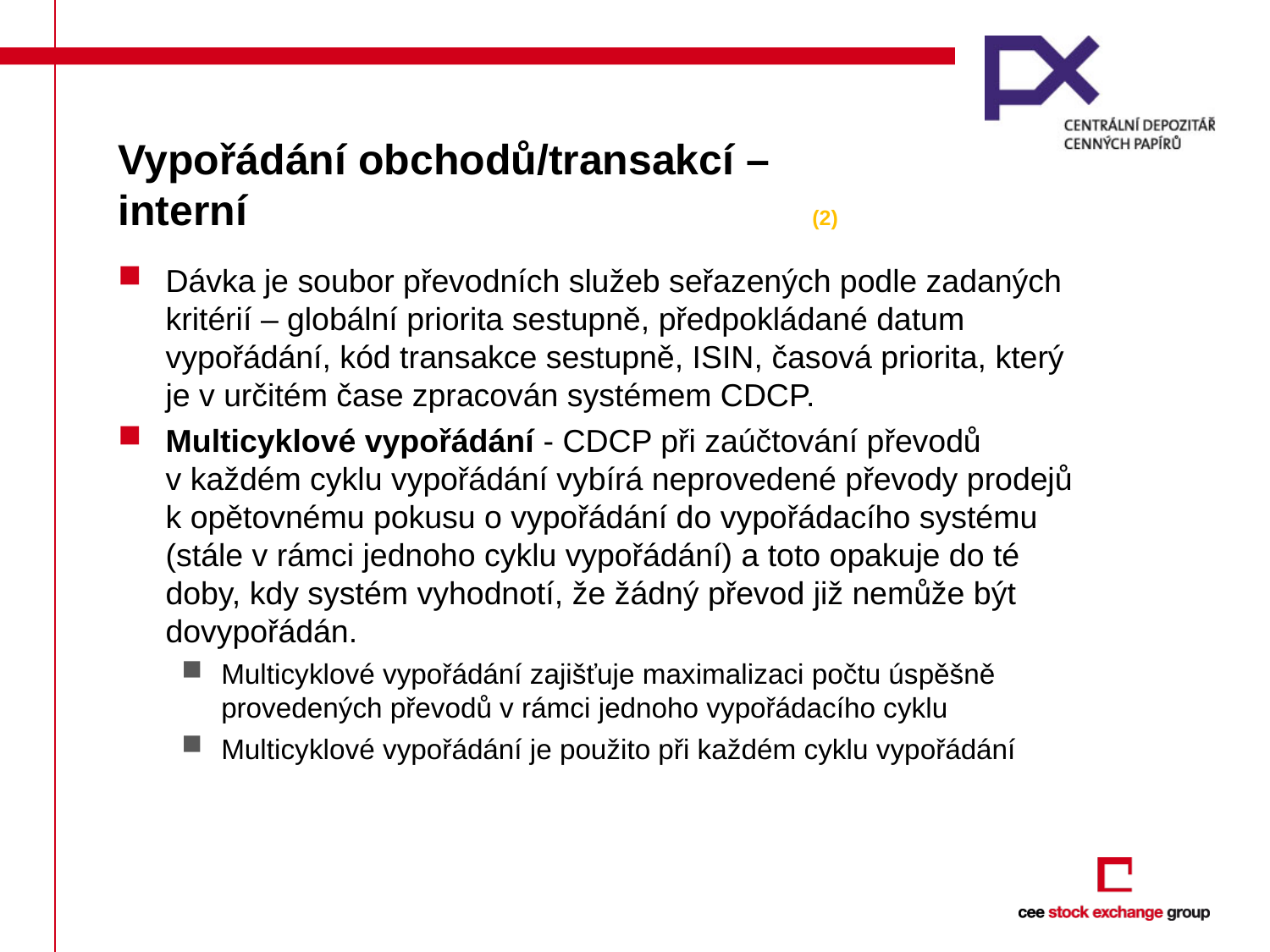

# Vypořádání obchodů/transakcí – interní 				     (2)
Dávka je soubor převodních služeb seřazených podle zadaných kritérií – globální priorita sestupně, předpokládané datum vypořádání, kód transakce sestupně, ISIN, časová priorita, který je v určitém čase zpracován systémem CDCP.
Multicyklové vypořádání - CDCP při zaúčtování převodů v každém cyklu vypořádání vybírá neprovedené převody prodejů k opětovnému pokusu o vypořádání do vypořádacího systému (stále v rámci jednoho cyklu vypořádání) a toto opakuje do té doby, kdy systém vyhodnotí, že žádný převod již nemůže být dovypořádán.
Multicyklové vypořádání zajišťuje maximalizaci počtu úspěšně provedených převodů v rámci jednoho vypořádacího cyklu
Multicyklové vypořádání je použito při každém cyklu vypořádání